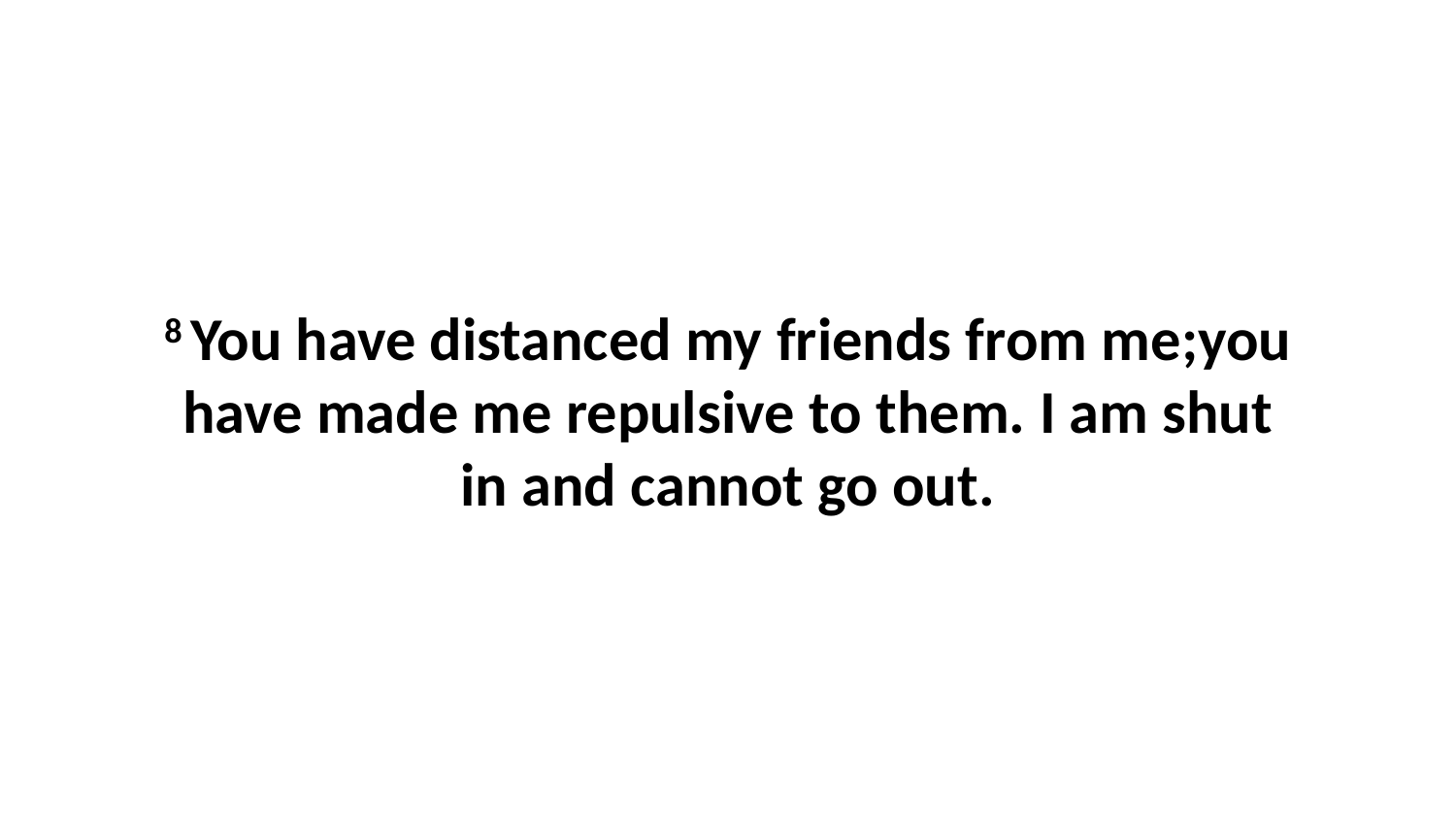

8 You have distanced my friends from me;you have made me repulsive to them. I am shut in and cannot go out.